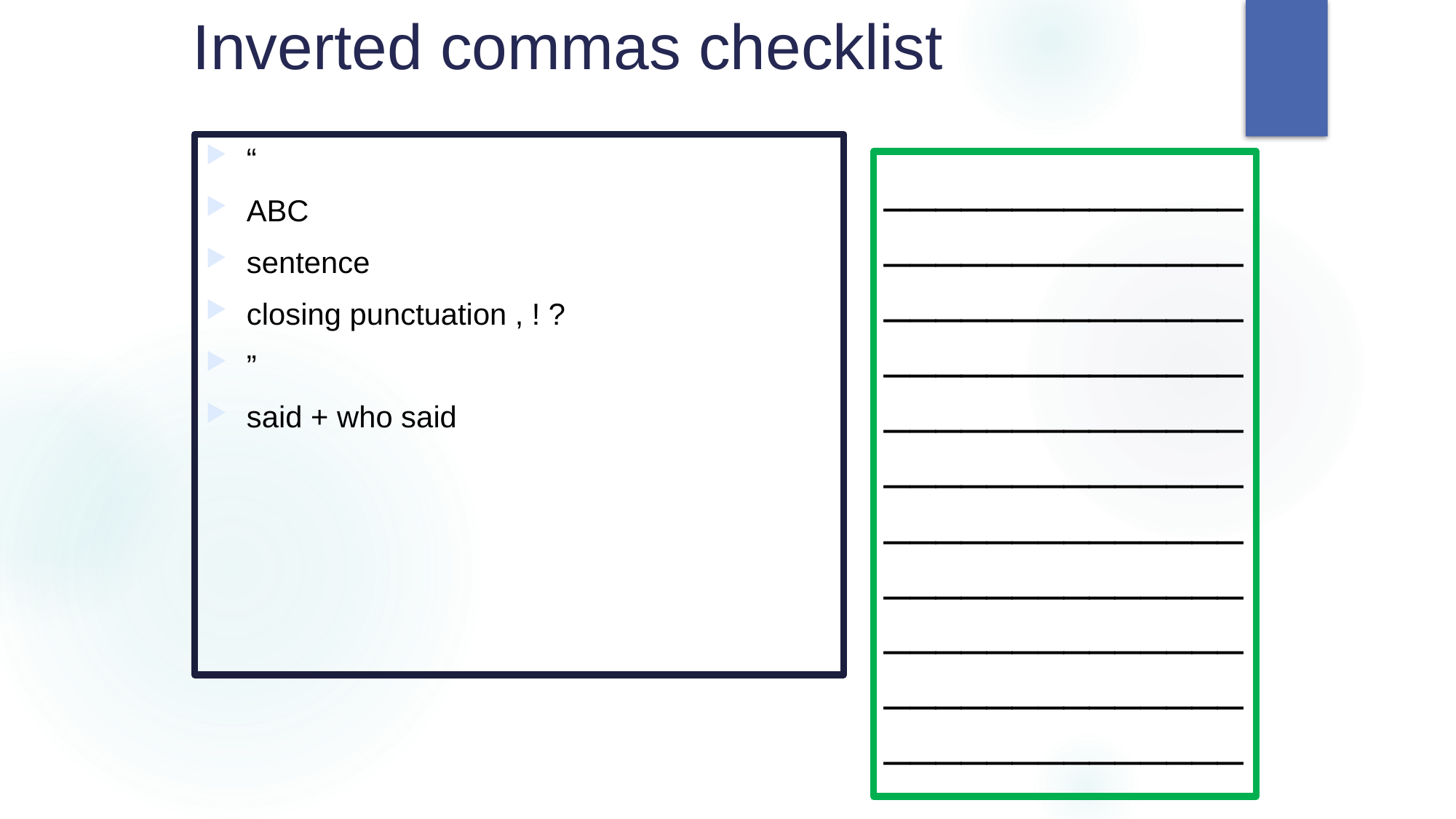

# Inverted commas checklist
“
ABC
sentence
closing punctuation , ! ?
”
said + who said
__________________________________________________________________________________________________________________________________________________________